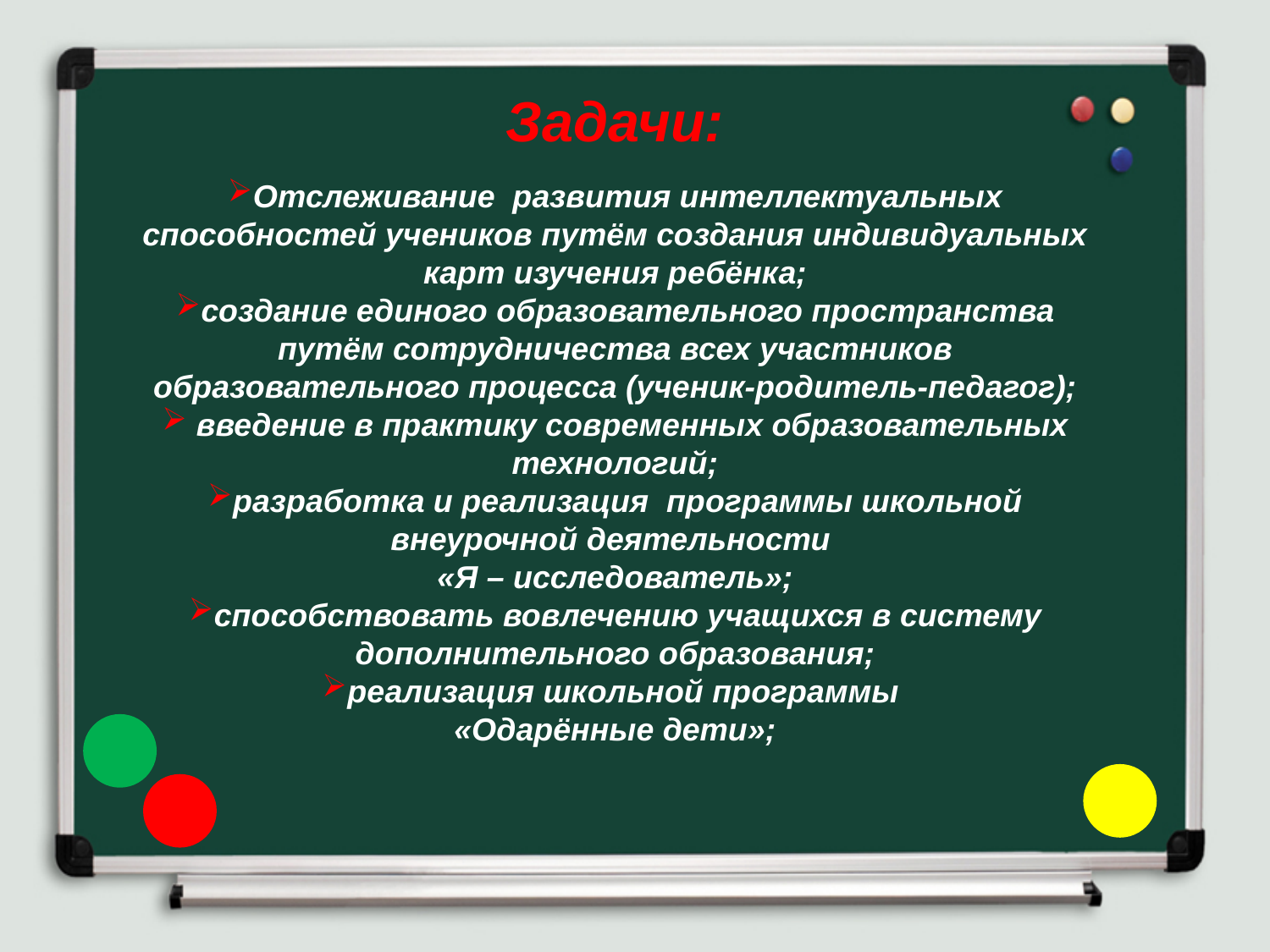

Задачи:

Отслеживание  развития интеллектуальных способностей учеников путём создания индивидуальных карт изучения ребёнка;
создание единого образовательного пространства путём сотрудничества всех участников образовательного процесса (ученик-родитель-педагог);
 введение в практику современных образовательных технологий;
разработка и реализация  программы школьной внеурочной деятельности
«Я – исследователь»;
способствовать вовлечению учащихся в систему дополнительного образования;
реализация школьной программы
«Одарённые дети»;

#